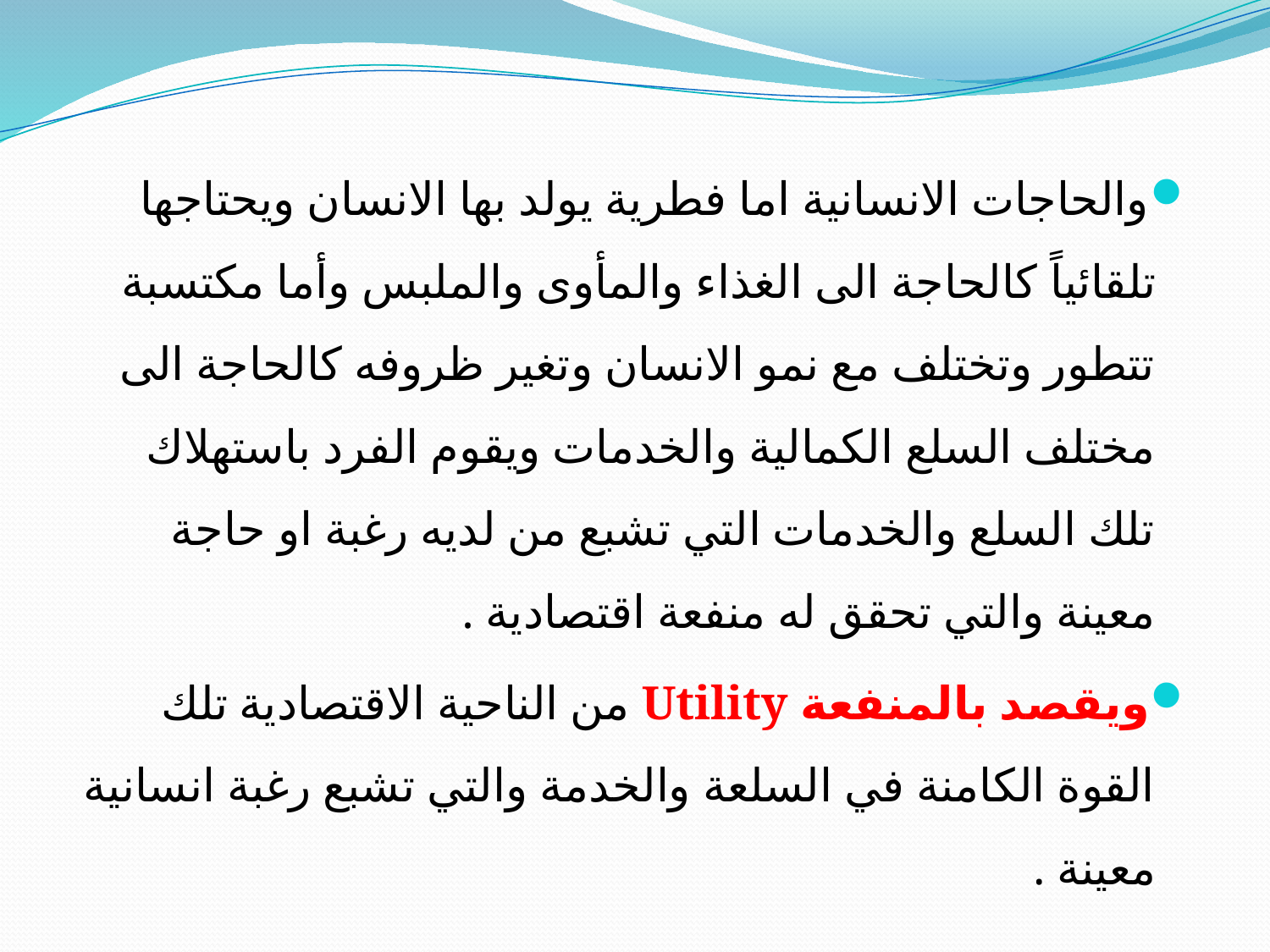

والحاجات الانسانية اما فطرية يولد بها الانسان ويحتاجها تلقائياً كالحاجة الى الغذاء والمأوى والملبس وأما مكتسبة تتطور وتختلف مع نمو الانسان وتغير ظروفه كالحاجة الى مختلف السلع الكمالية والخدمات ويقوم الفرد باستهلاك تلك السلع والخدمات التي تشبع من لديه رغبة او حاجة معينة والتي تحقق له منفعة اقتصادية .
ويقصد بالمنفعة Utility من الناحية الاقتصادية تلك القوة الكامنة في السلعة والخدمة والتي تشبع رغبة انسانية معينة .